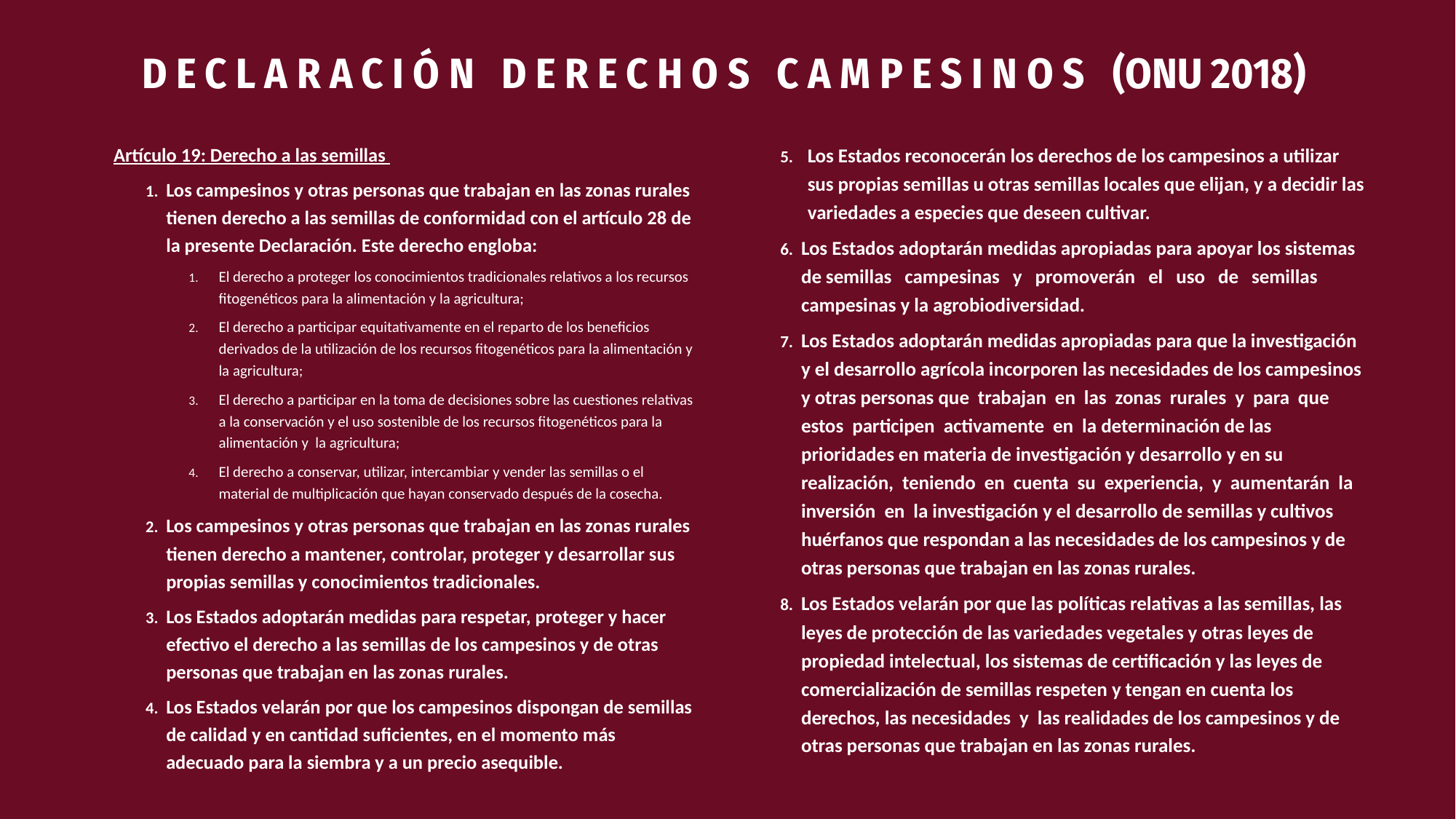

# Declaración Derechos Campesinos (ONU 2018)
Artículo 19: Derecho a las semillas
Los campesinos y otras personas que trabajan en las zonas rurales tienen derecho a las semillas de conformidad con el artículo 28 de la presente Declaración. Este derecho engloba:
El derecho a proteger los conocimientos tradicionales relativos a los recursos fitogenéticos para la alimentación y la agricultura;
El derecho a participar equitativamente en el reparto de los beneficios derivados de la utilización de los recursos fitogenéticos para la alimentación y la agricultura;
El derecho a participar en la toma de decisiones sobre las cuestiones relativas a la conservación y el uso sostenible de los recursos fitogenéticos para la alimentación y  la agricultura;
El derecho a conservar, utilizar, intercambiar y vender las semillas o el material de multiplicación que hayan conservado después de la cosecha.
Los campesinos y otras personas que trabajan en las zonas rurales tienen derecho a mantener, controlar, proteger y desarrollar sus propias semillas y conocimientos tradicionales.
Los Estados adoptarán medidas para respetar, proteger y hacer efectivo el derecho a las semillas de los campesinos y de otras personas que trabajan en las zonas rurales.
Los Estados velarán por que los campesinos dispongan de semillas de calidad y en cantidad suficientes, en el momento más adecuado para la siembra y a un precio asequible.

Los Estados reconocerán los derechos de los campesinos a utilizar sus propias semillas u otras semillas locales que elijan, y a decidir las variedades a especies que deseen cultivar.
Los Estados adoptarán medidas apropiadas para apoyar los sistemas de semillas   campesinas   y   promoverán   el   uso   de   semillas   campesinas y la agrobiodiversidad.
Los Estados adoptarán medidas apropiadas para que la investigación y el desarrollo agrícola incorporen las necesidades de los campesinos y otras personas que  trabajan  en  las  zonas  rurales  y  para  que  estos  participen  activamente  en  la determinación de las prioridades en materia de investigación y desarrollo y en su realización,  teniendo  en  cuenta  su  experiencia,  y  aumentarán  la  inversión  en  la investigación y el desarrollo de semillas y cultivos huérfanos que respondan a las necesidades de los campesinos y de otras personas que trabajan en las zonas rurales.
Los Estados velarán por que las políticas relativas a las semillas, las leyes de protección de las variedades vegetales y otras leyes de propiedad intelectual, los sistemas de certificación y las leyes de comercialización de semillas respeten y tengan en cuenta los derechos, las necesidades  y  las realidades de los campesinos y de otras personas que trabajan en las zonas rurales.